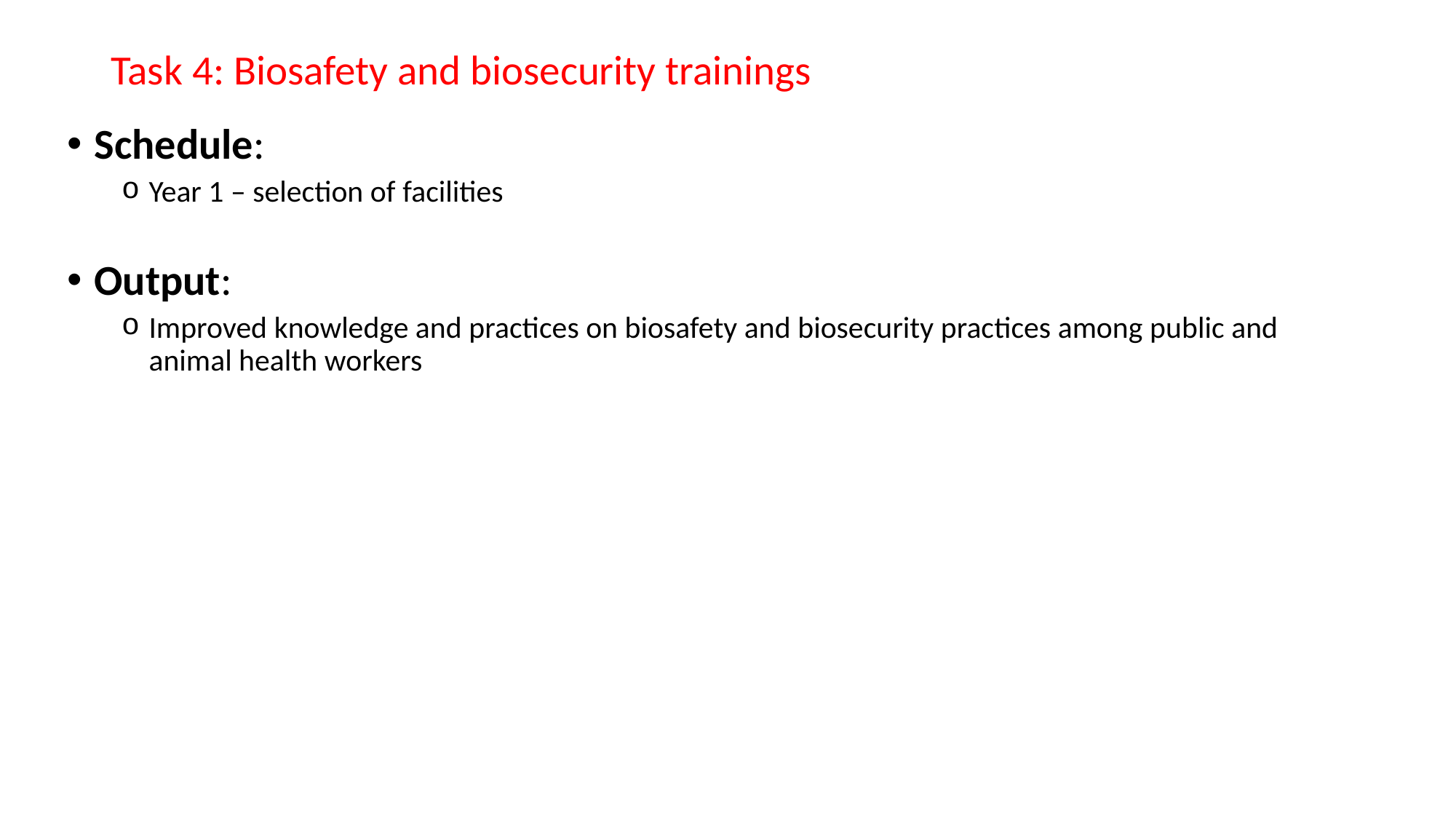

# Task 4: Biosafety and biosecurity trainings
Schedule:
Year 1 – selection of facilities

Output:
Improved knowledge and practices on biosafety and biosecurity practices among public and animal health workers